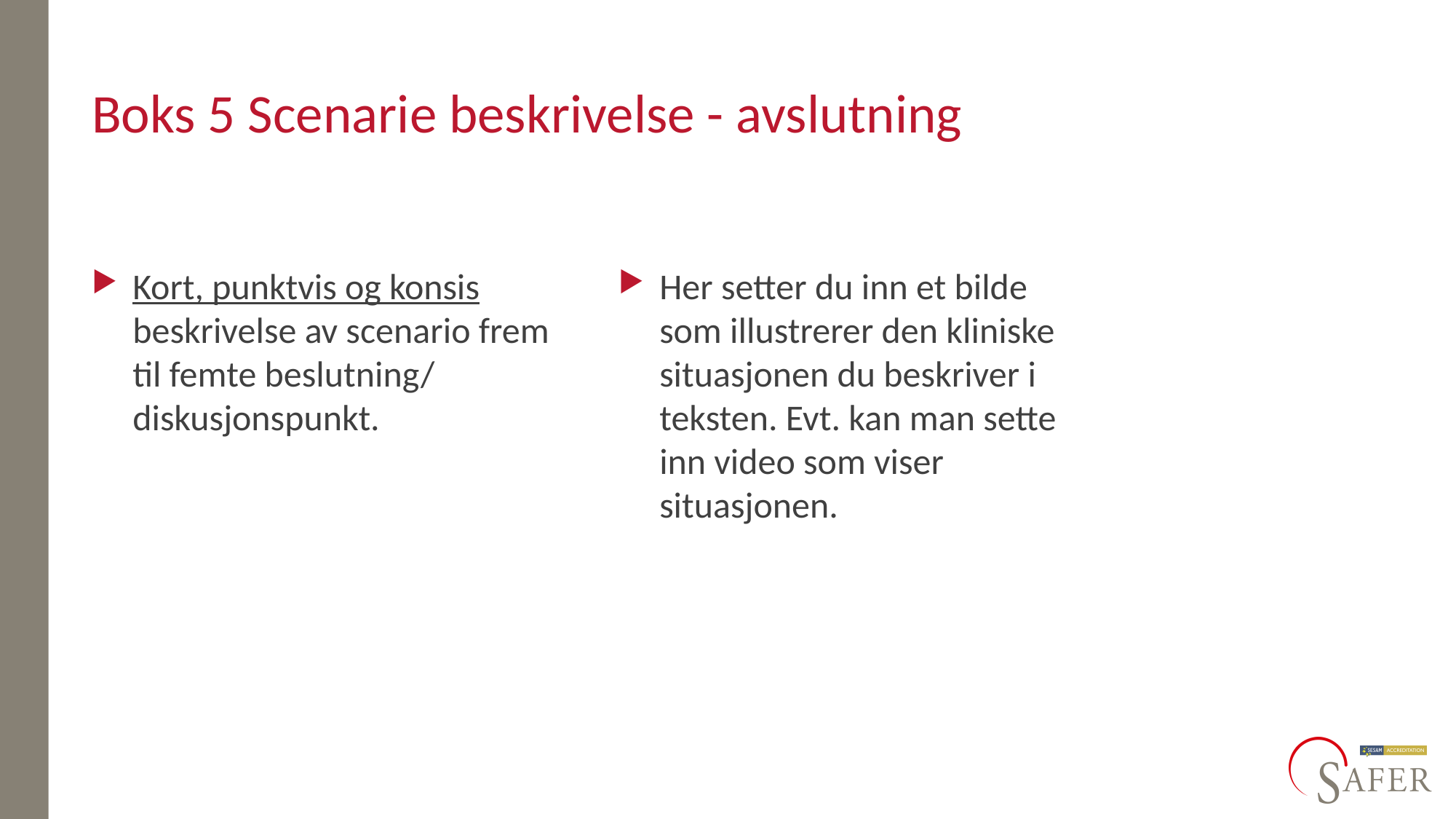

# Boks 5 Scenarie beskrivelse - avslutning
Kort, punktvis og konsis beskrivelse av scenario frem til femte beslutning/
diskusjonspunkt.
Her setter du inn et bilde som illustrerer den kliniske situasjonen du beskriver i teksten. Evt. kan man sette inn video som viser situasjonen.